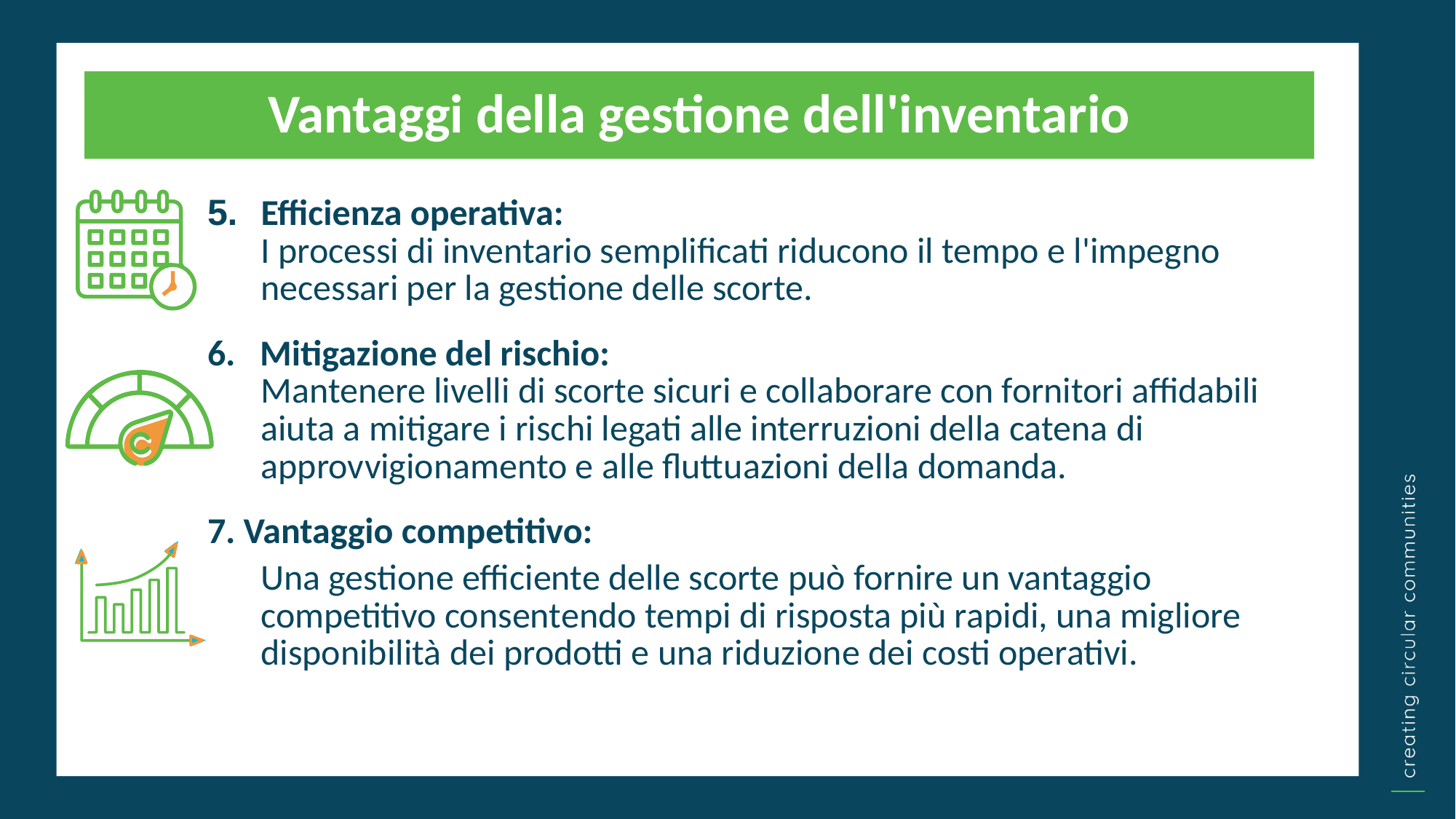

Vantaggi della gestione dell'inventario

5. 	Efficienza operativa:
I processi di inventario semplificati riducono il tempo e l'impegno necessari per la gestione delle scorte.
6.   Mitigazione del rischio:
Mantenere livelli di scorte sicuri e collaborare con fornitori affidabili aiuta a mitigare i rischi legati alle interruzioni della catena di approvvigionamento e alle fluttuazioni della domanda.
7. Vantaggio competitivo:
Una gestione efficiente delle scorte può fornire un vantaggio competitivo consentendo tempi di risposta più rapidi, una migliore disponibilità dei prodotti e una riduzione dei costi operativi.